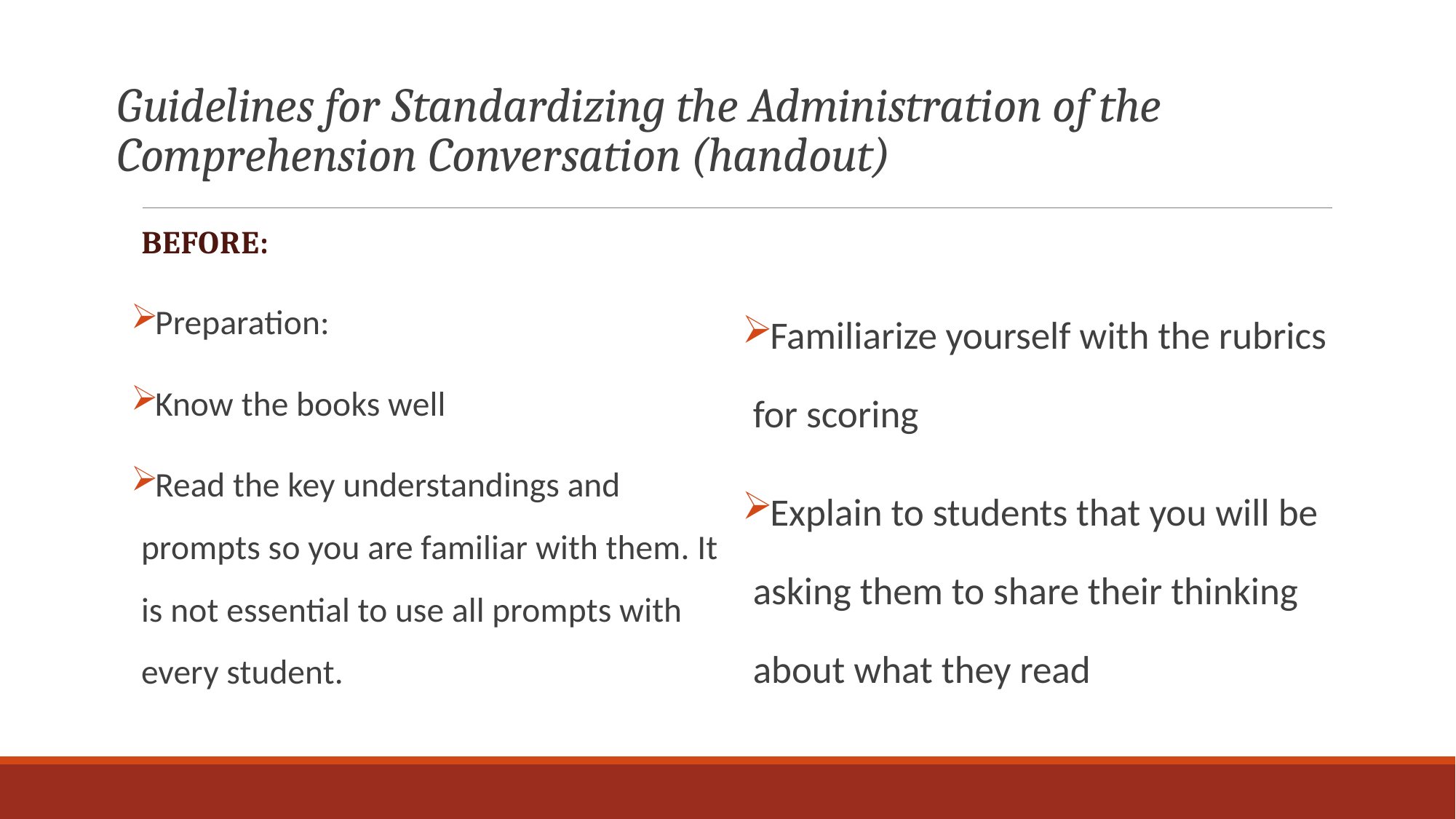

# Guidelines for Standardizing the Administration of the Comprehension Conversation (handout)
BEFORE:
Preparation:
Know the books well
Read the key understandings and prompts so you are familiar with them. It is not essential to use all prompts with every student.

Familiarize yourself with the rubrics for scoring
Explain to students that you will be asking them to share their thinking about what they read